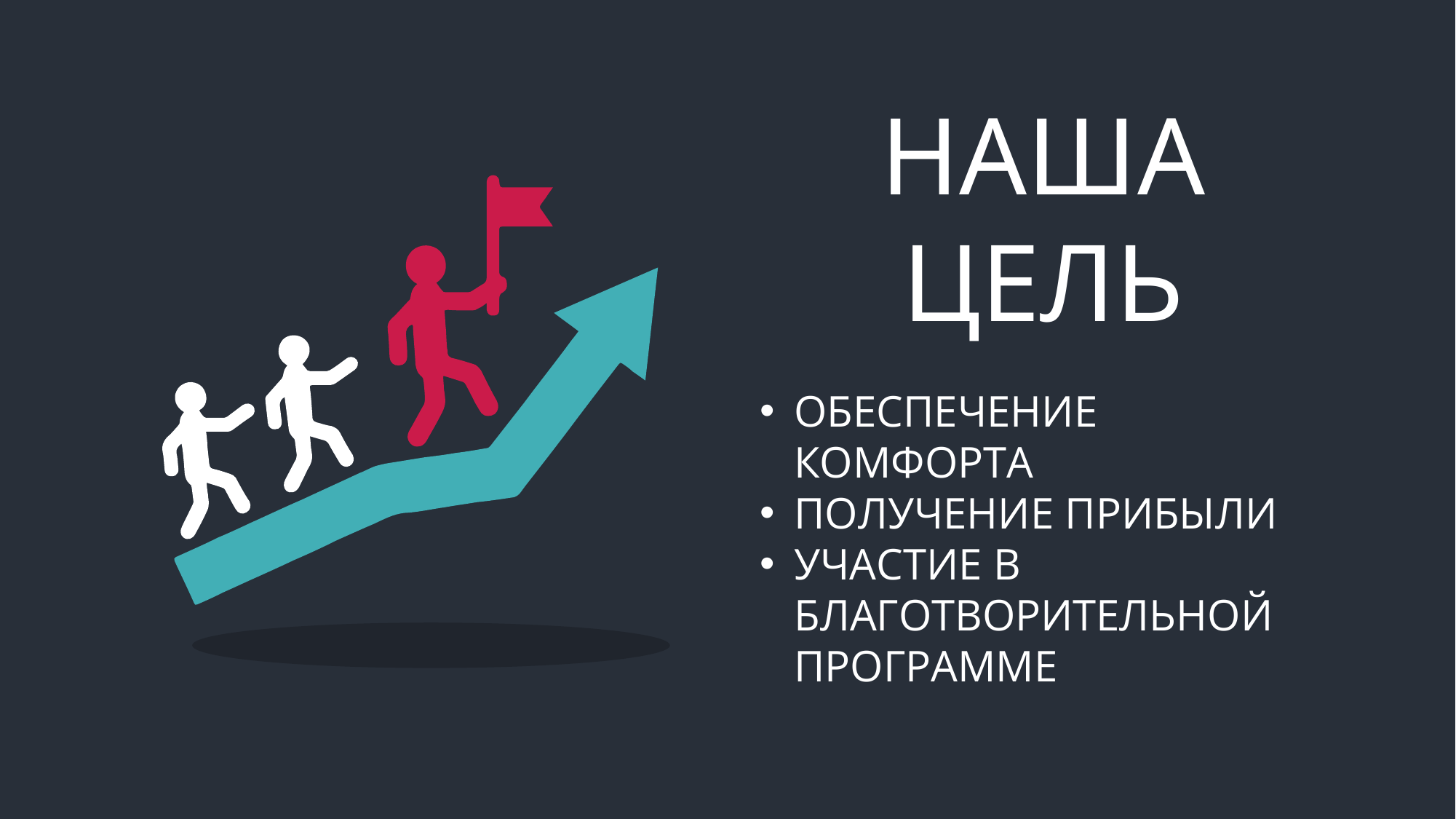

НАША ЦЕЛЬ

ОБЕСПЕЧЕНИЕ КОМФОРТА
ПОЛУЧЕНИЕ ПРИБЫЛИ
УЧАСТИЕ В БЛАГОТВОРИТЕЛЬНОЙ ПРОГРАММЕ